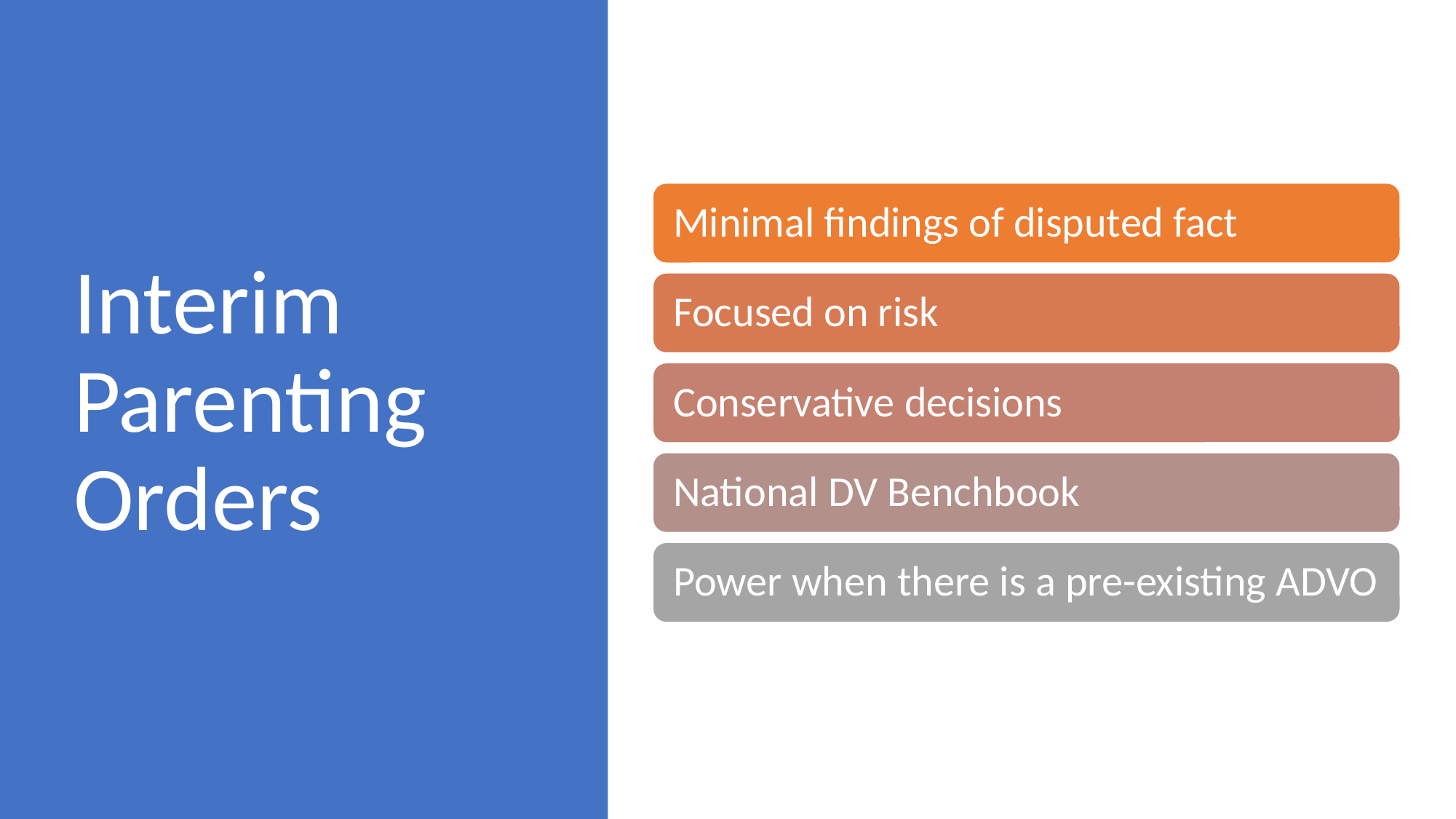

# Interim Parenting Orders
Minimal findings of disputed fact
Focused on risk
Conservative decisions
National DV Benchbook
Power when there is a pre-existing ADVO